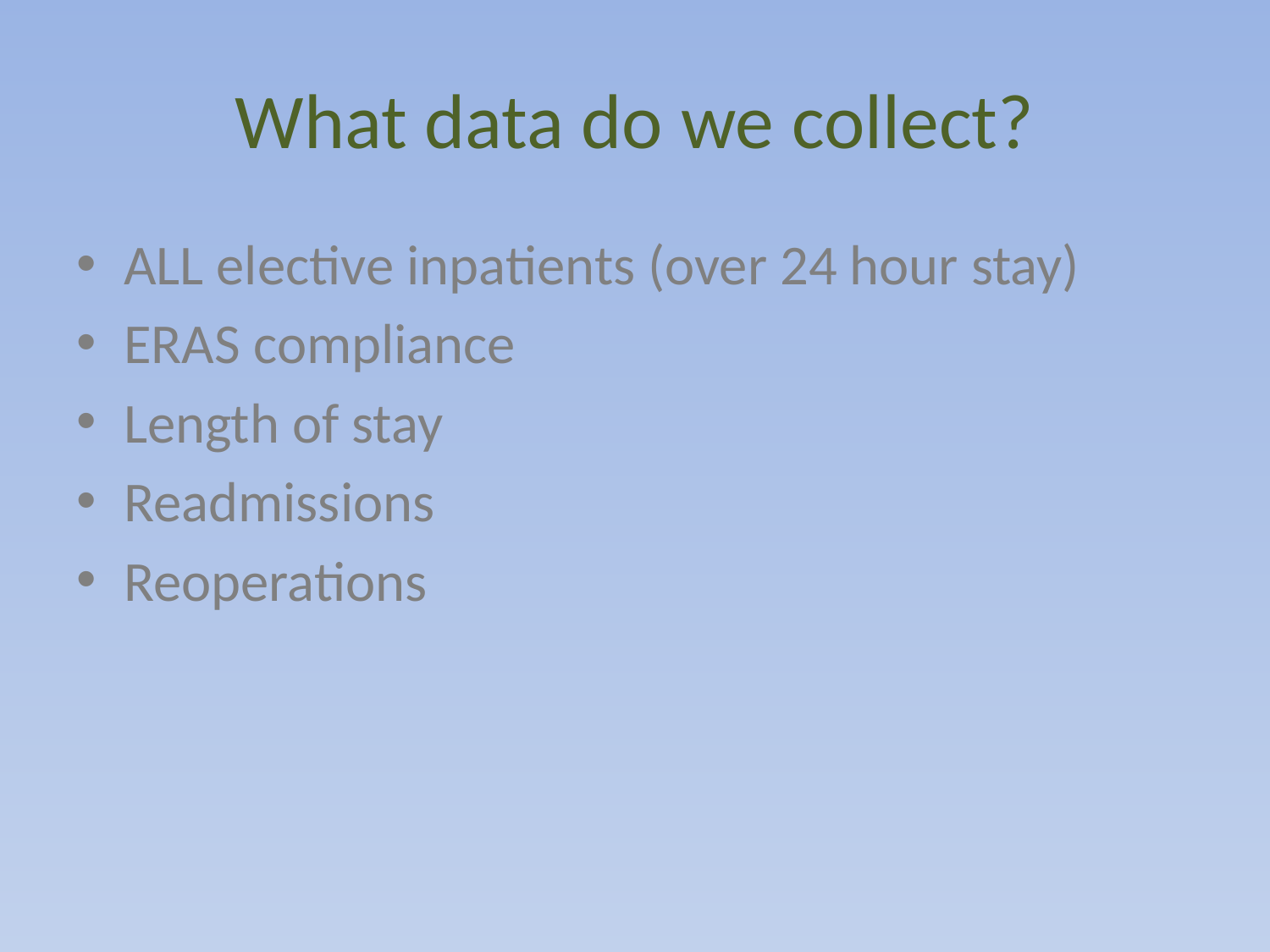

# What data do we collect?
ALL elective inpatients (over 24 hour stay)
ERAS compliance
Length of stay
Readmissions
Reoperations